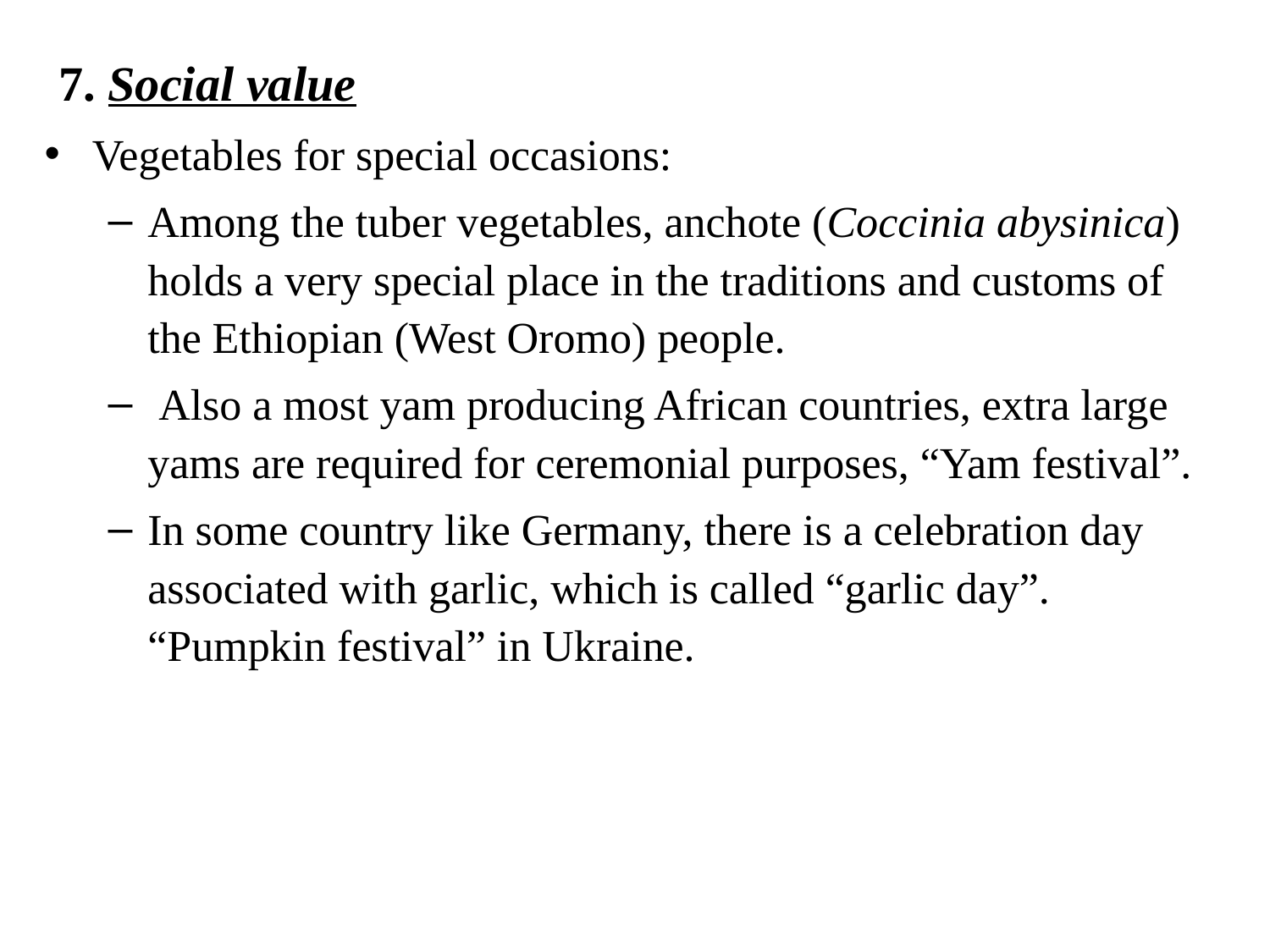

7. Social value
Vegetables for special occasions:
Among the tuber vegetables, anchote (Coccinia abysinica) holds a very special place in the traditions and customs of the Ethiopian (West Oromo) people.
 Also a most yam producing African countries, extra large yams are required for ceremonial purposes, “Yam festival”.
In some country like Germany, there is a celebration day associated with garlic, which is called “garlic day”. “Pumpkin festival” in Ukraine.